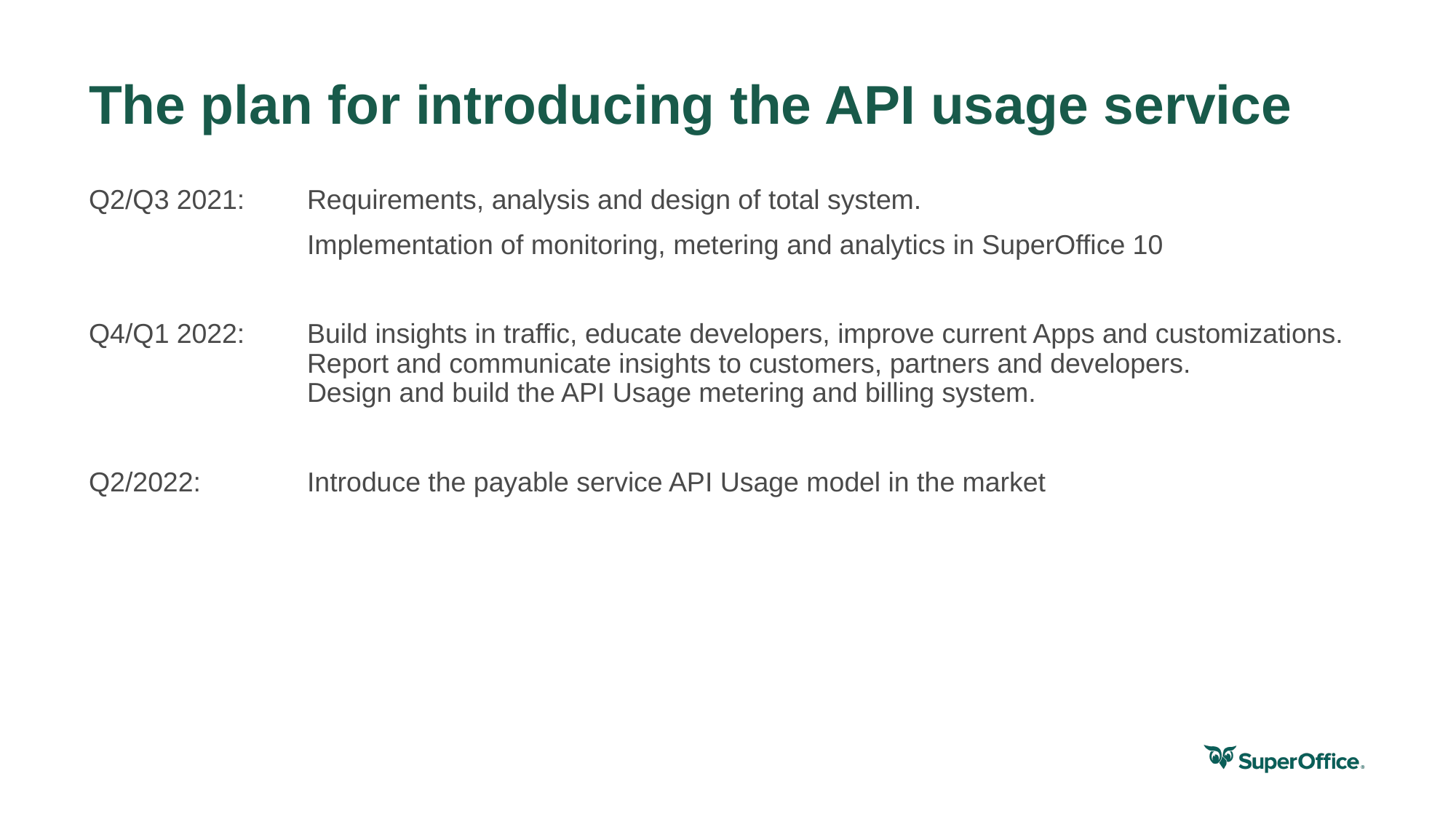

# The plan for introducing the API usage service
Q2/Q3 2021:	Requirements, analysis and design of total system.
		Implementation of monitoring, metering and analytics in SuperOffice 10

Q4/Q1 2022:	Build insights in traffic, educate developers, improve current Apps and customizations.
		Report and communicate insights to customers, partners and developers.
		Design and build the API Usage metering and billing system.

Q2/2022:	Introduce the payable service API Usage model in the market